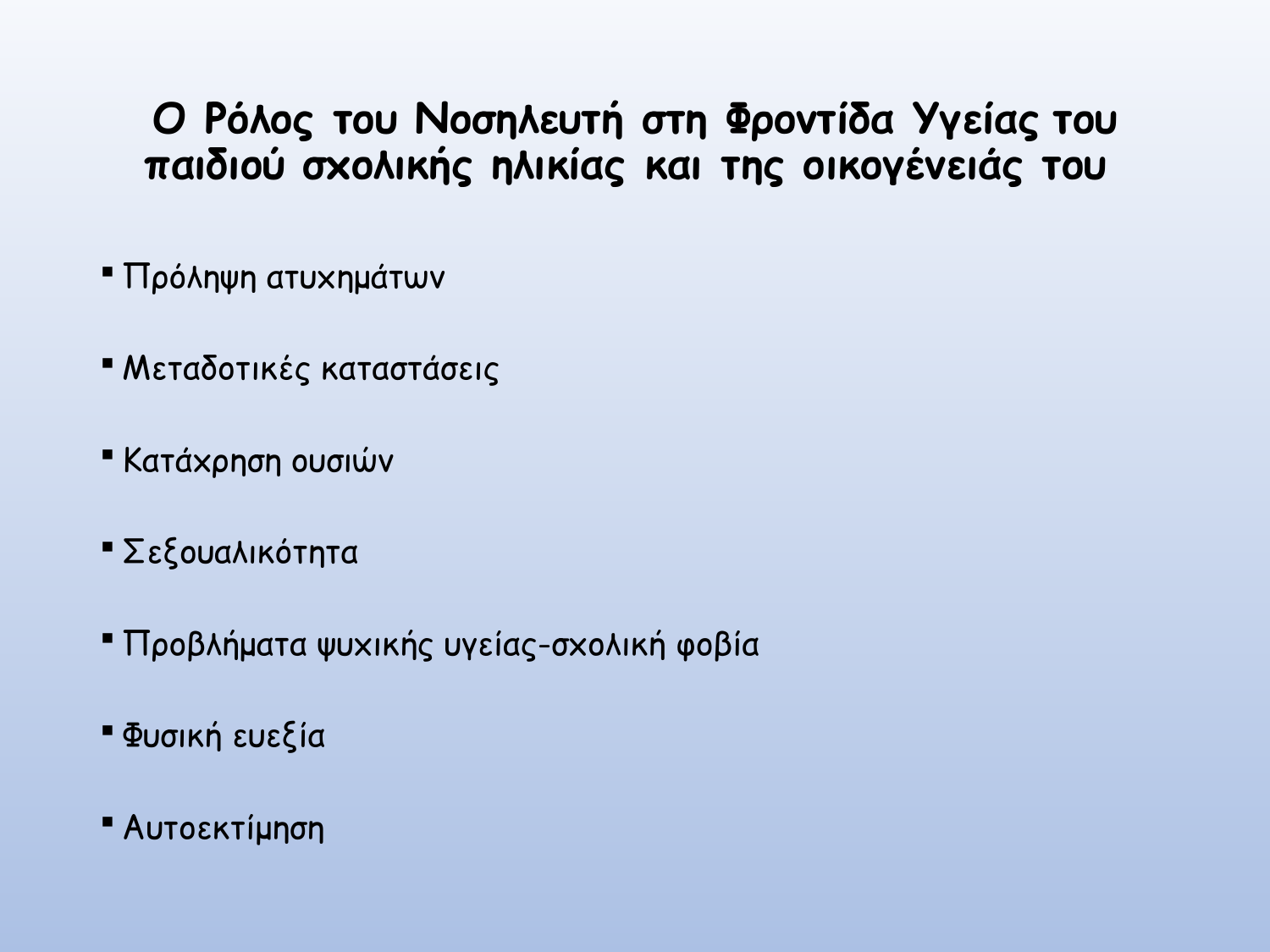

# Ο Ρόλος του Νοσηλευτή στη Φροντίδα Υγείας του παιδιού σχολικής ηλικίας και της οικογένειάς του
Πρόληψη ατυχημάτων

Μεταδοτικές καταστάσεις

Κατάχρηση ουσιών

Σεξουαλικότητα

Προβλήματα ψυχικής υγείας-σχολική φοβία

Φυσική ευεξία

Αυτοεκτίμηση